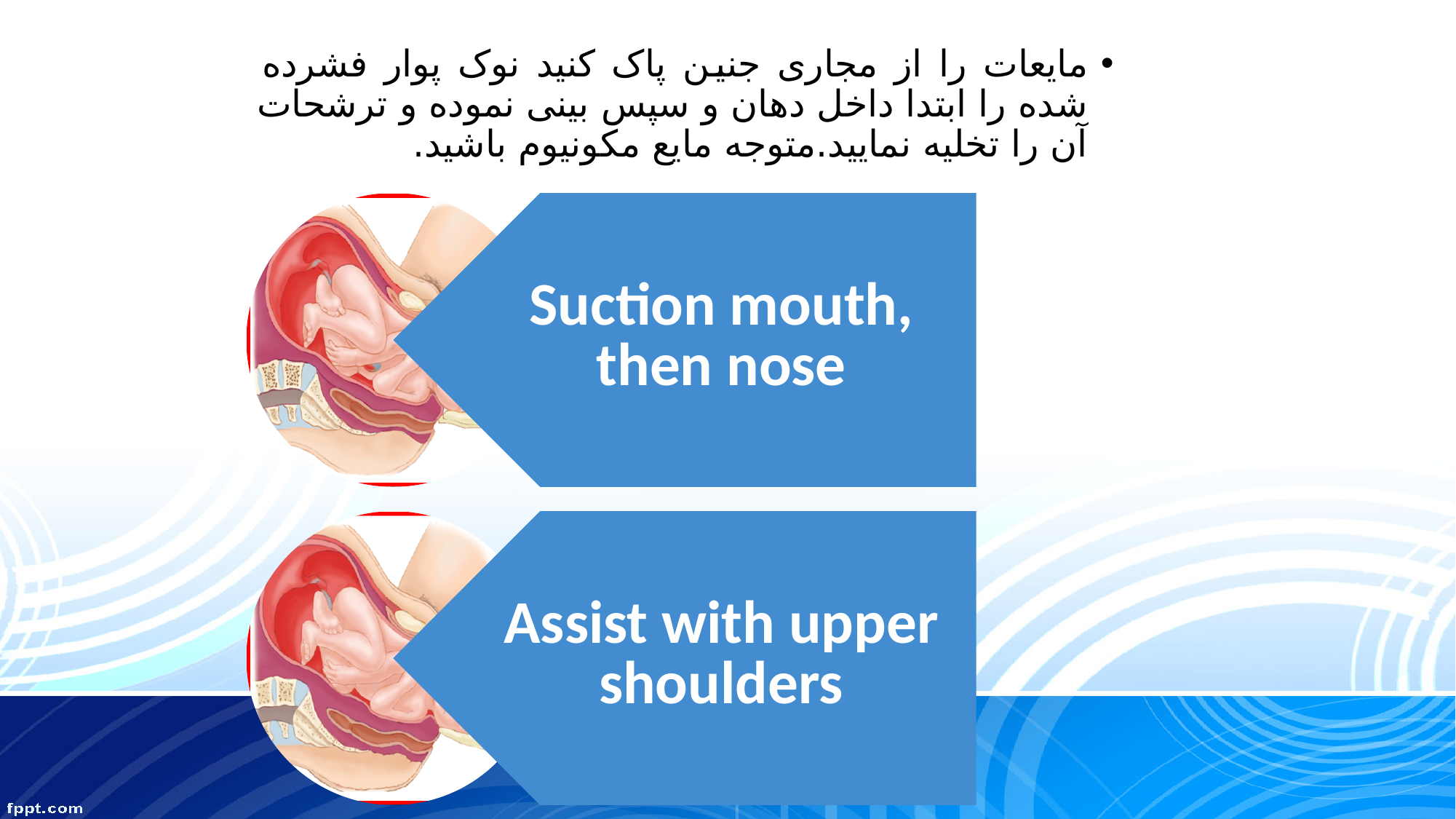

مایعات را از مجاری جنین پاک کنید نوک پوار فشرده شده را ابتدا داخل دهان و سپس بینی نموده و ترشحات آن را تخلیه نمایید.متوجه مایع مکونیوم باشید.
Suction mouth, then nose
Assist with upper shoulders